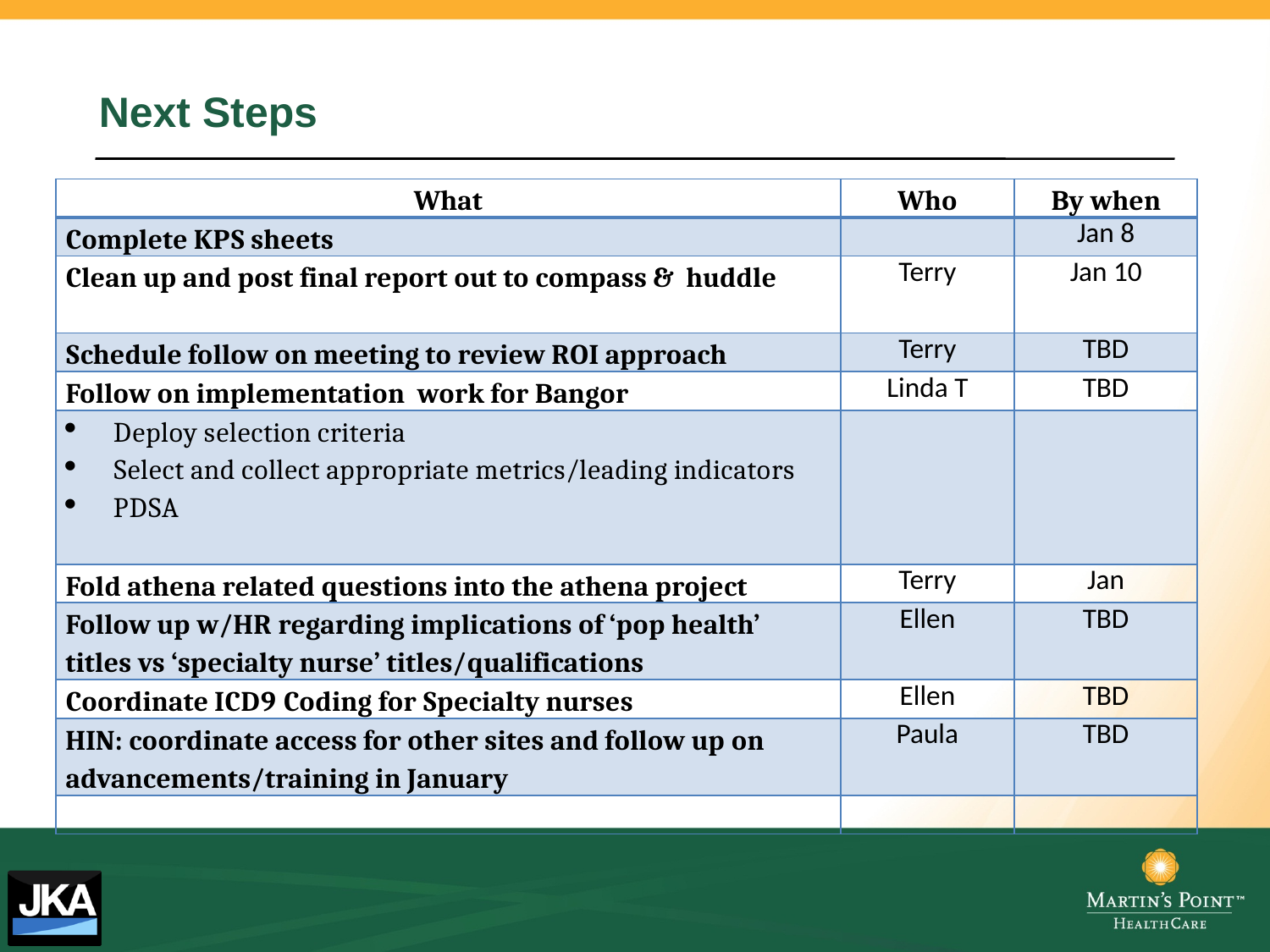

Next Steps
| What | Who | By when |
| --- | --- | --- |
| Complete KPS sheets |  | Jan 8 |
| Clean up and post final report out to compass & huddle | Terry | Jan 10 |
| Schedule follow on meeting to review ROI approach | Terry | TBD |
| Follow on implementation work for Bangor | Linda T | TBD |
| Deploy selection criteria Select and collect appropriate metrics/leading indicators PDSA |  |  |
| Fold athena related questions into the athena project | Terry | Jan |
| Follow up w/HR regarding implications of ‘pop health’ titles vs ‘specialty nurse’ titles/qualifications | Ellen | TBD |
| Coordinate ICD9 Coding for Specialty nurses | Ellen | TBD |
| HIN: coordinate access for other sites and follow up on advancements/training in January | Paula | TBD |
|  |  |  |